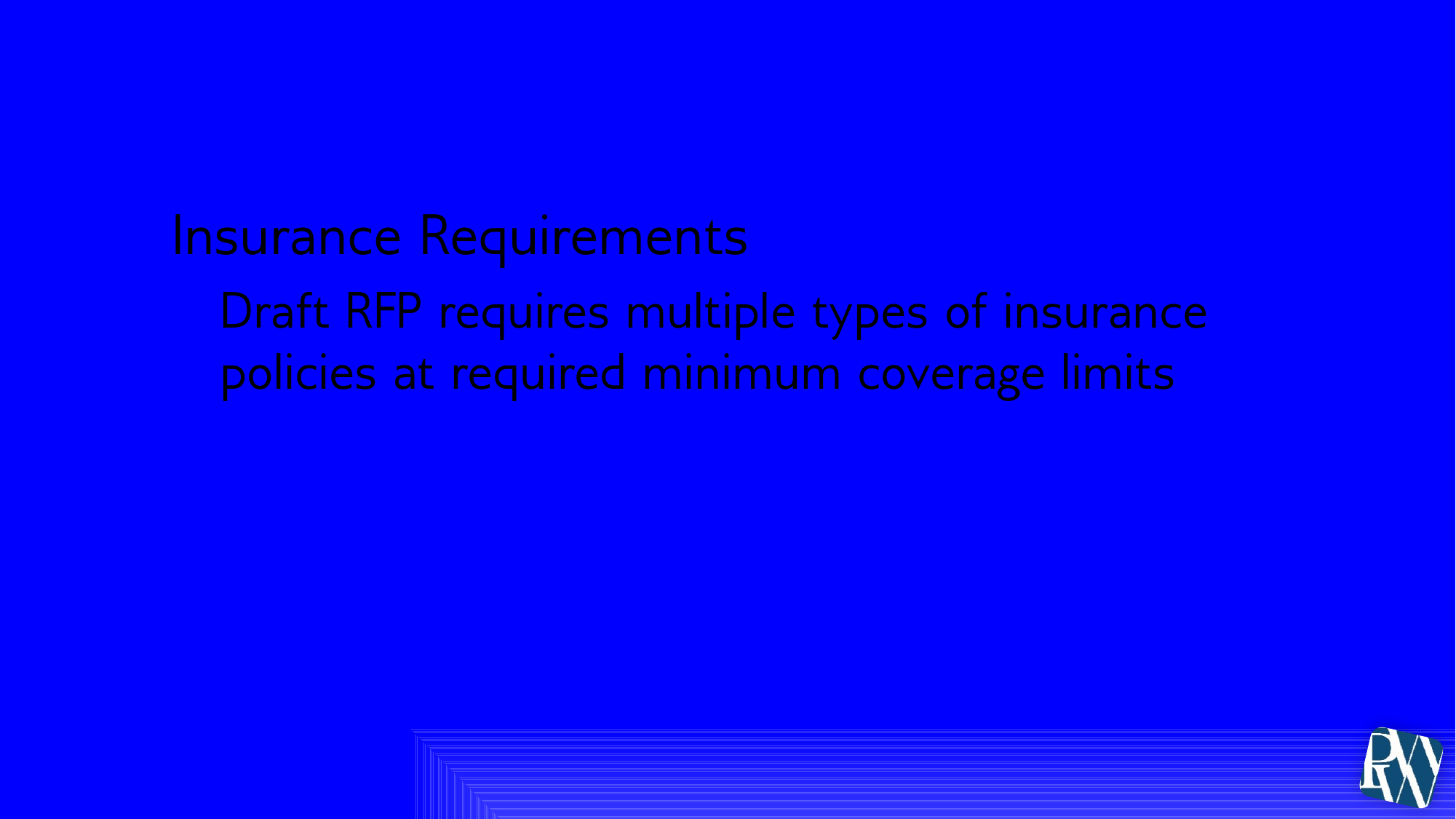

# IV. Minimum Proposer Requirements
Insurance Requirements
Draft RFP requires multiple types of insurance policies at required minimum coverage limits